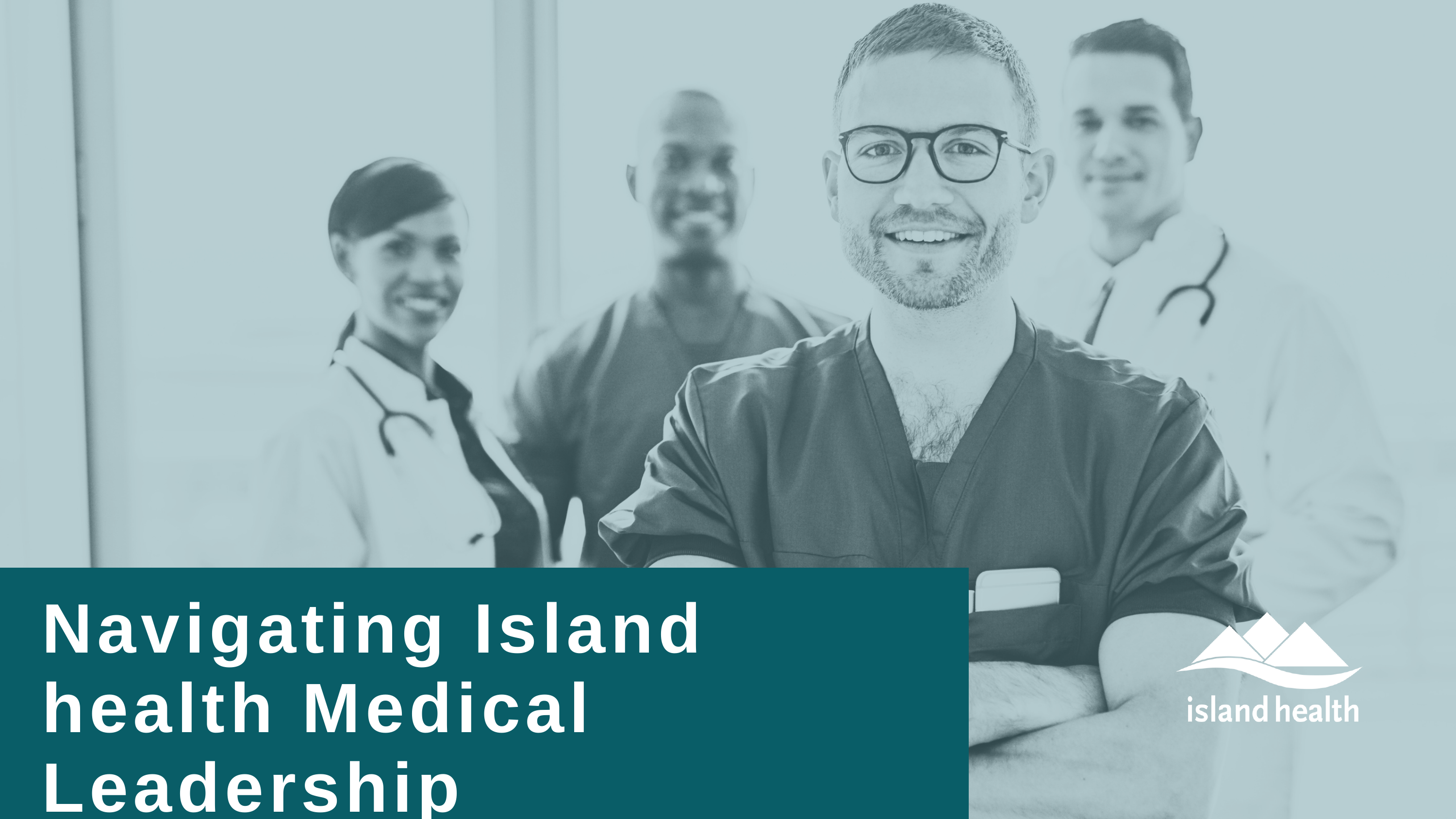

Navigating Island health Medical Leadership
ONboarding FOUNDATIONS